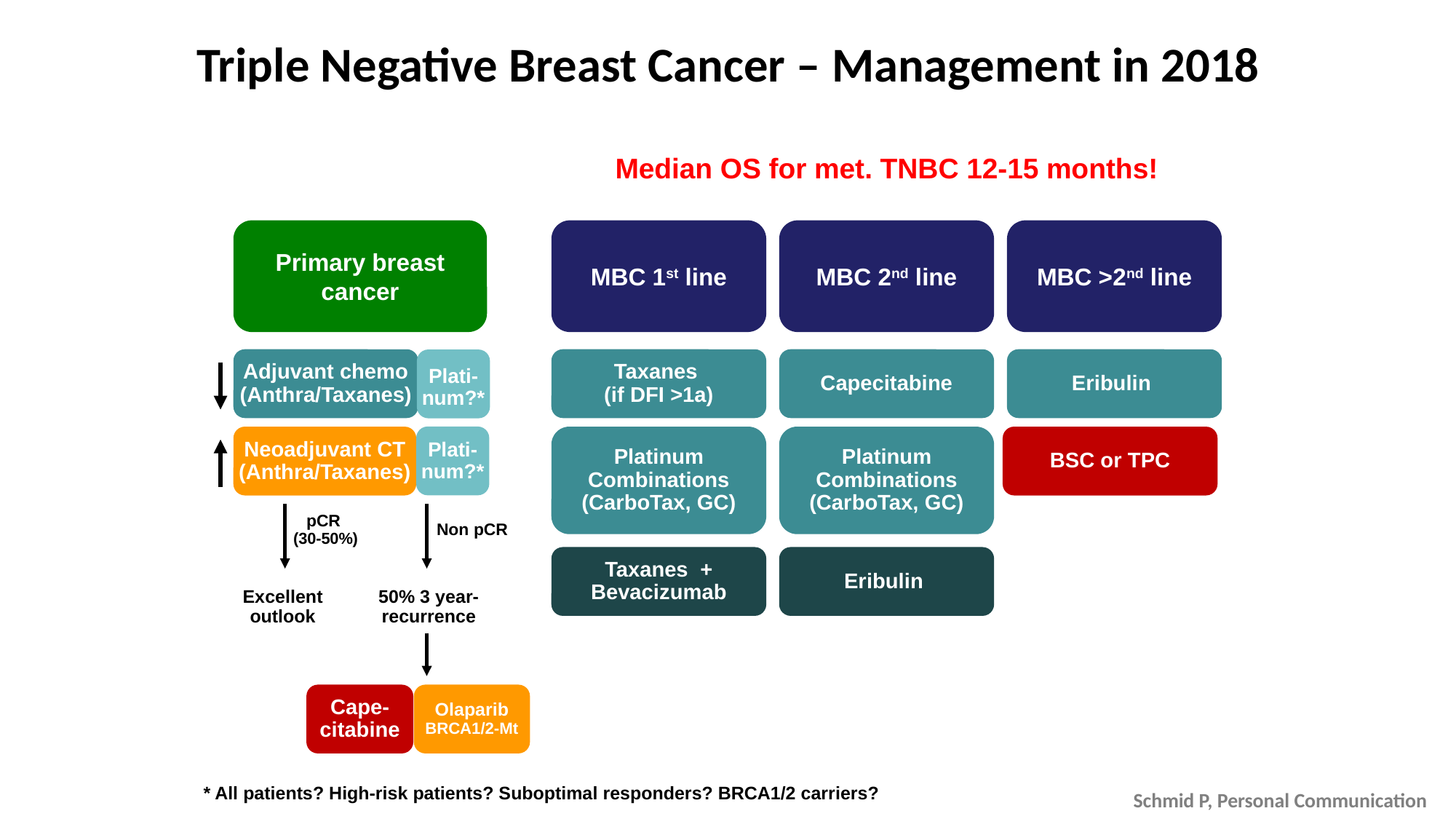

Triple Negative Breast Cancer – Management in 2018
Median OS for met. TNBC 12-15 months!
Primary breast cancer
MBC 1st line
MBC 2nd line
MBC >2nd line
Adjuvant chemo (Anthra/Taxanes)
Taxanes
(if DFI >1a)
Capecitabine
Eribulin
Plati-num?*
Plati-num?*
Neoadjuvant CT (Anthra/Taxanes)
BSC or TPC
Platinum Combinations (CarboTax, GC)
Platinum Combinations (CarboTax, GC)
pCR
(30-50%)
Non pCR
Taxanes  + Bevacizumab
Eribulin
Excellent outlook
50% 3 year- recurrence
Cape-citabine
Olaparib BRCA1/2-Mt
* All patients? High-risk patients? Suboptimal responders? BRCA1/2 carriers?
Schmid P, Personal Communication